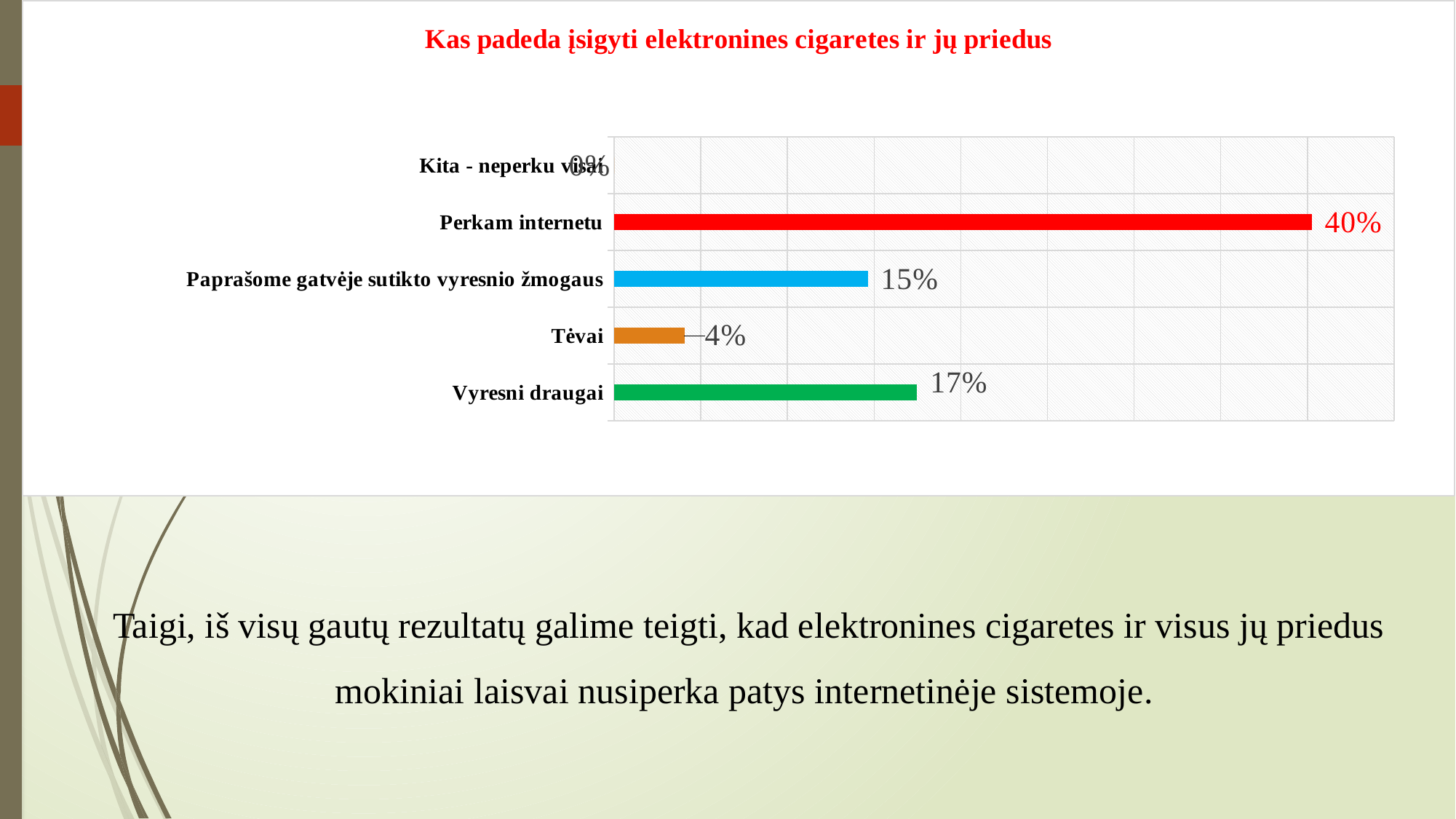

### Chart: Kas padeda įsigyti elektronines cigaretes ir jų priedus

| Category | Series 2 |
|---|---|
| Vyresni draugai | 17.479674796747968 |
| Tėvai | 4.065040650406504 |
| Paprašome gatvėje sutikto vyresnio žmogaus | 14.634146341463415 |
| Perkam internetu | 40.24390243902439 |
| Kita - neperku visai | 0.0 |
Taigi, iš visų gautų rezultatų galime teigti, kad elektronines cigaretes ir visus jų priedus mokiniai laisvai nusiperka patys internetinėje sistemoje.